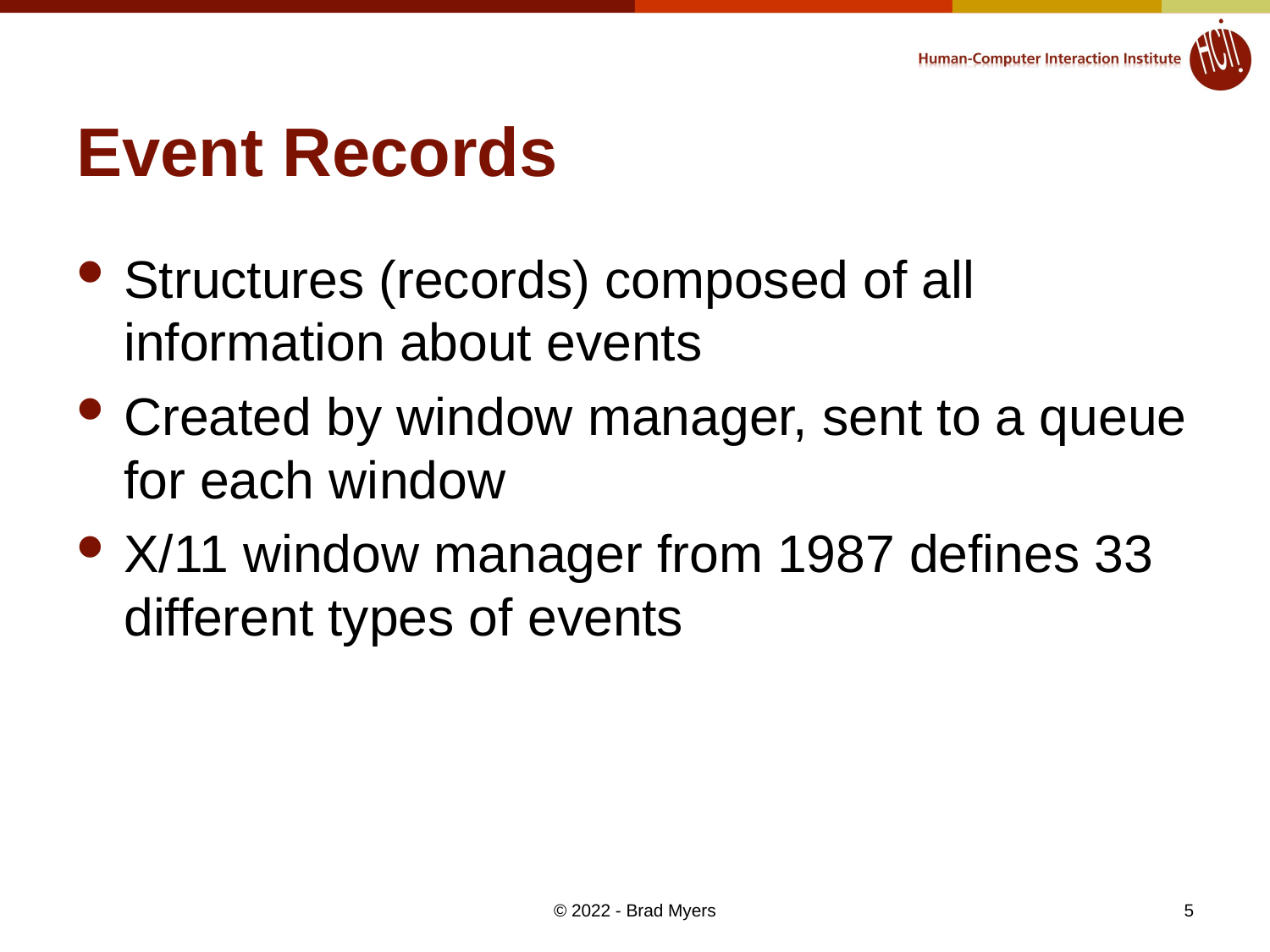

# Event Records
Structures (records) composed of all information about events
Created by window manager, sent to a queue for each window
X/11 window manager from 1987 defines 33 different types of events
© 2022 - Brad Myers
5